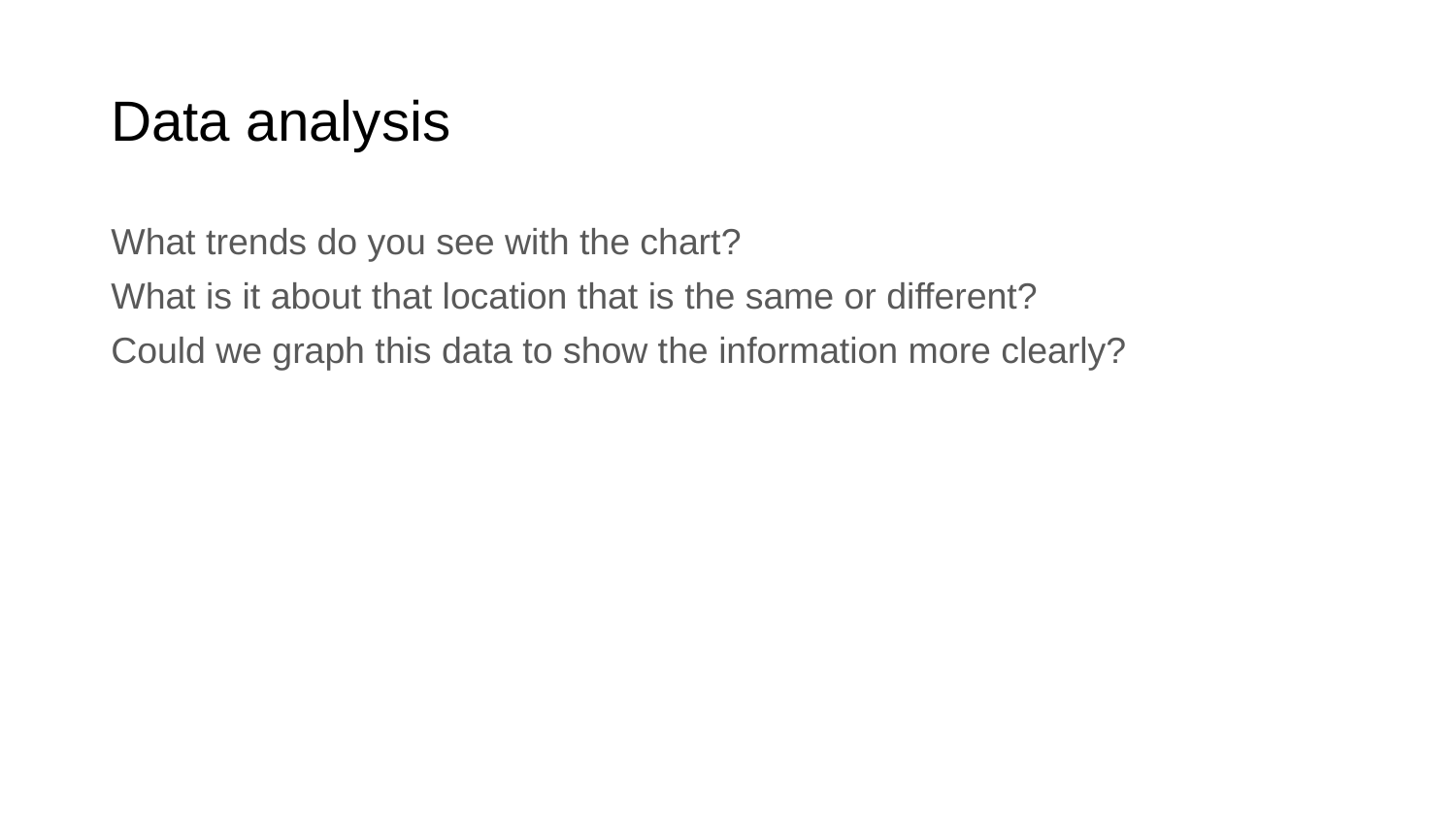

# Data analysis
What trends do you see with the chart?
What is it about that location that is the same or different?
Could we graph this data to show the information more clearly?